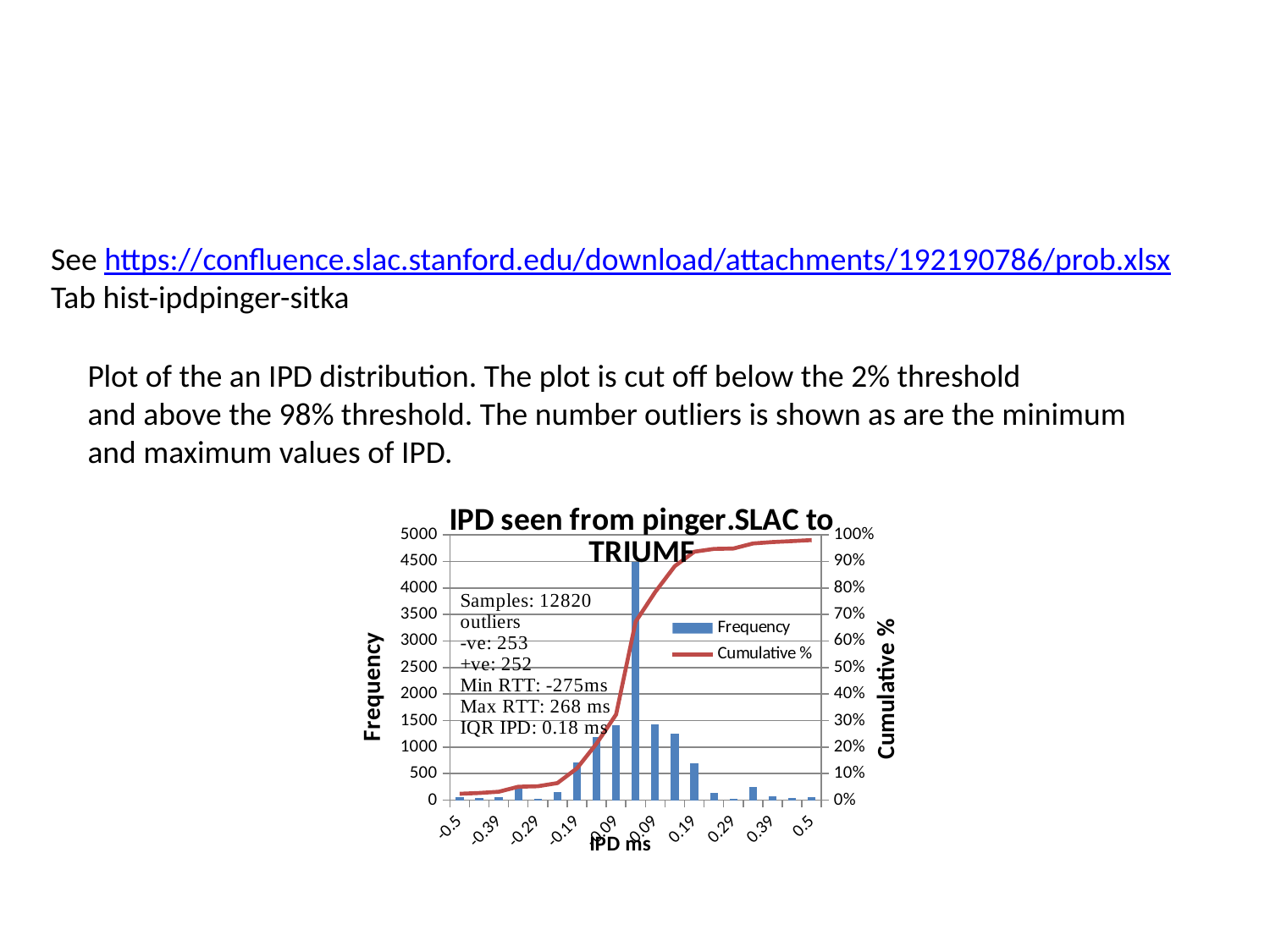

#
See https://confluence.slac.stanford.edu/download/attachments/192190786/prob.xlsx
Tab hist-ipdpinger-sitka
Plot of the an IPD distribution. The plot is cut off below the 2% threshold
and above the 98% threshold. The number outliers is shown as are the minimum
and maximum values of IPD.

### Chart: IPD seen from pinger.SLAC to TRIUMF

| Category |  |  |
|---|---|---|
| -0.5 | 56.0 | 0.0241048443716358 |
| -0.4 | 38.0 | 0.0270691941649115 |
| -0.39 | 60.0 | 0.0317497464700835 |
| -0.3 | 241.0 | 0.0505499648958577 |
| -0.29 | 24.0 | 0.0524221858179265 |
| -0.2 | 152.0 | 0.0642795849910289 |
| -0.19 | 712.0 | 0.119822139012403 |
| -0.1 | 1197.0 | 0.213199157500585 |
| -0.09 | 1406.0 | 0.322880099851783 |
| 0.0 | 4487.0 | 0.672907403073563 |
| 0.09 | 1432.0 | 0.784616584757001 |
| 0.1 | 1248.0 | 0.881972072704579 |
| 0.19 | 700.0 | 0.936578516264919 |
| 0.2 | 135.0 | 0.947109758951556 |
| 0.29 | 21.0 | 0.948747952258367 |
| 0.3 | 243.0 | 0.967704189094313 |
| 0.39 | 67.0 | 0.972930805835088 |
| 0.4 | 46.0 | 0.976519229269054 |
| 0.5 | 50.0 | 0.980419689523364 |